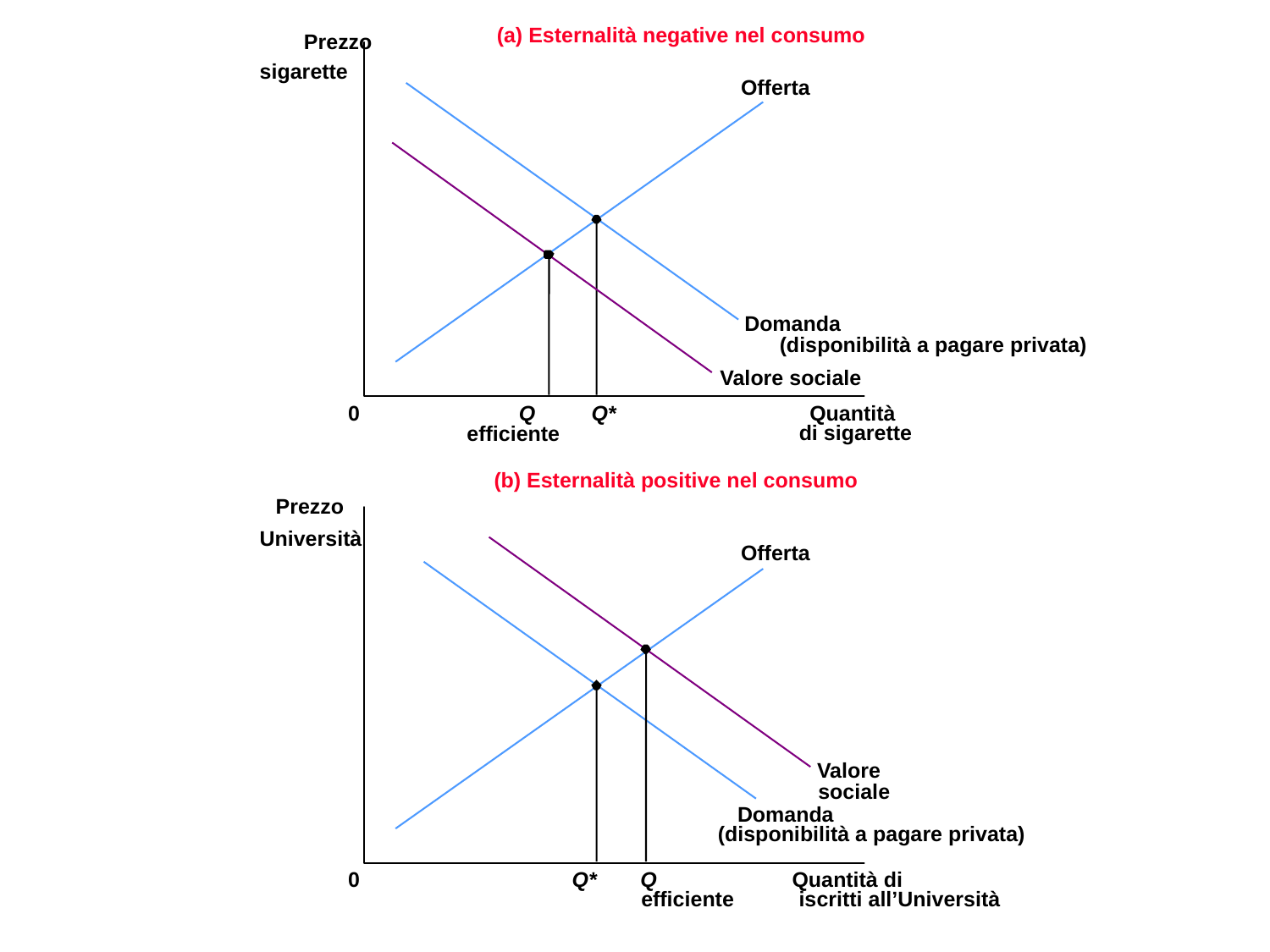

(a) Esternalità negative nel consumo
Prezzo

sigarette
Offerta

Domanda
(disponibilità a pagare privata)
Valore sociale
0
Q
Q*
Quantità
di sigarette
efficiente
(b) Esternalità positive nel consumo
Prezzo

Università

Offerta

Valore
sociale
Domanda
(disponibilità a pagare privata)

0
Q*
Q
Quantità di

efficiente
iscritti all’Università